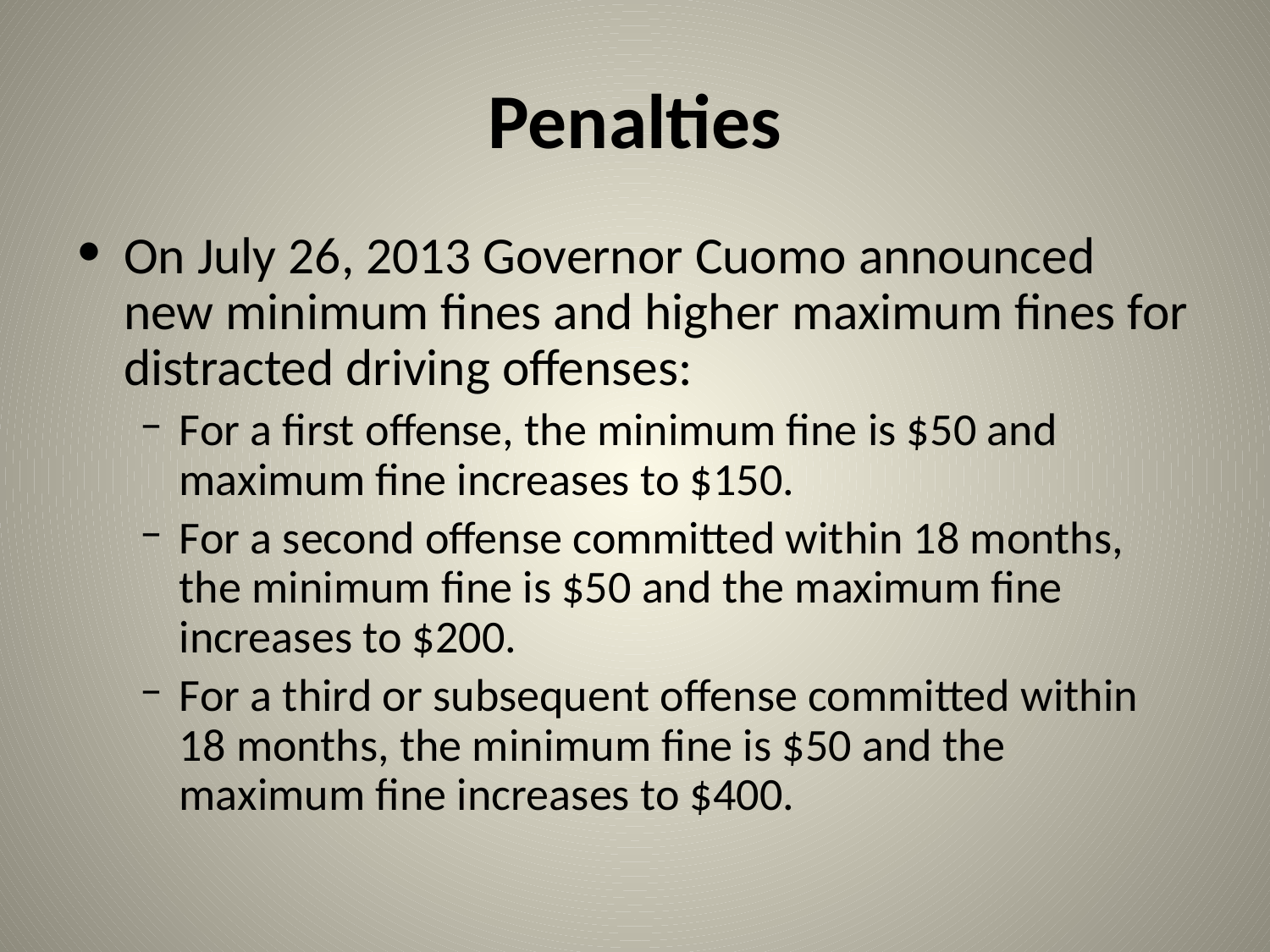

# Penalties
On July 26, 2013 Governor Cuomo announced new minimum fines and higher maximum fines for distracted driving offenses:
For a first offense, the minimum fine is $50 and maximum fine increases to $150.
For a second offense committed within 18 months, the minimum fine is $50 and the maximum fine increases to $200.
For a third or subsequent offense committed within 18 months, the minimum fine is $50 and the maximum fine increases to $400.